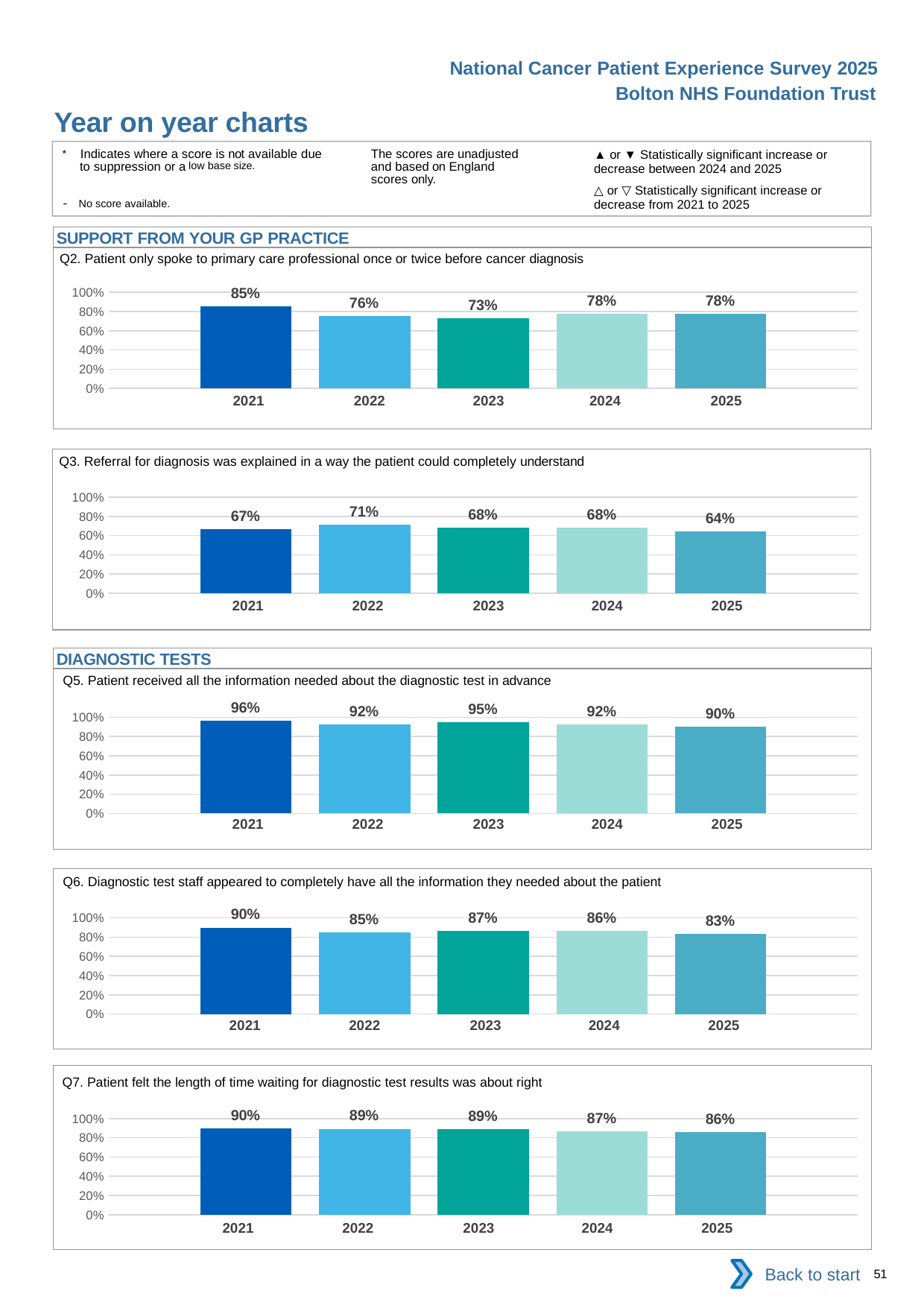

National Cancer Patient Experience Survey 2025
Bolton NHS Foundation Trust
Year on year charts

▲ or ▼ Statistically significant increase or decrease between 2024 and 2025
△ or ▽ Statistically significant increase or decrease from 2021 to 2025
The scores are unadjusted and based on England scores only.
*  Indicates where a score is not available due to suppression or a low base size.
- No score available.
SUPPORT FROM YOUR GP PRACTICE
Q2. Patient only spoke to primary care professional once or twice before cancer diagnosis

### Chart

| Category | 2021 | 2022 | 2023 | 2024 | 2025 |
|---|---|---|---|---|---|
| Category 1 | 0.8526316 | 0.755814 | 0.728395 | 0.7777778 | 0.7763158 |
| 2021 | 2022 | 2023 | 2024 | 2025 |
| --- | --- | --- | --- | --- |
|  |  |  |  |  |
Q3. Referral for diagnosis was explained in a way the patient could completely understand

### Chart

| Category | 2021 | 2022 | 2023 | 2024 | 2025 |
|---|---|---|---|---|---|
| Category 1 | 0.6691729 | 0.7096774 | 0.6837607 | 0.6806723 | 0.6442308 |
| 2021 | 2022 | 2023 | 2024 | 2025 |
| --- | --- | --- | --- | --- |
|  |  |  |  |  |
DIAGNOSTIC TESTS
Q5. Patient received all the information needed about the diagnostic test in advance

### Chart

| Category | 2021 | 2022 | 2023 | 2024 | 2025 |
|---|---|---|---|---|---|
| Category 1 | 0.9608939 | 0.922619 | 0.9464286 | 0.9244186 | 0.9037037 |
| 2021 | 2022 | 2023 | 2024 | 2025 |
| --- | --- | --- | --- | --- |
|  |  |  |  |  |
Q6. Diagnostic test staff appeared to completely have all the information they needed about the patient

### Chart

| Category | 2021 | 2022 | 2023 | 2024 | 2025 |
|---|---|---|---|---|---|
| Category 1 | 0.9 | 0.8483146 | 0.8685714 | 0.8626373 | 0.8322148 |
| 2021 | 2022 | 2023 | 2024 | 2025 |
| --- | --- | --- | --- | --- |
|  |  |  |  |  |
Q7. Patient felt the length of time waiting for diagnostic test results was about right

### Chart

| Category | 2021 | 2022 | 2023 | 2024 | 2025 |
|---|---|---|---|---|---|
| Category 1 | 0.8994709 | 0.8932585 | 0.8882353 | 0.8666667 | 0.8609272 |
| 2021 | 2022 | 2023 | 2024 | 2025 |
| --- | --- | --- | --- | --- |
|  |  |  |  |  |
Back to start

51